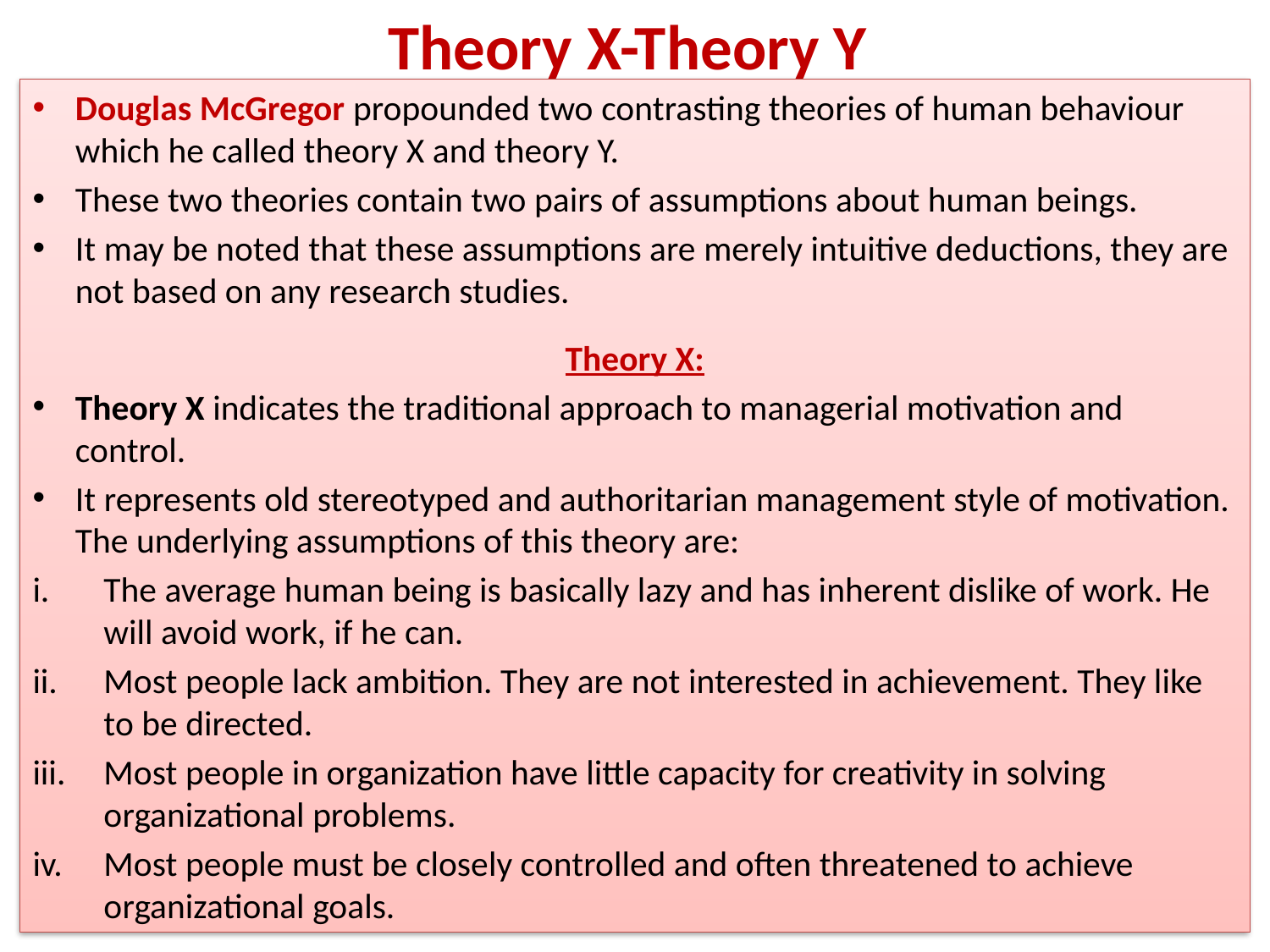

# Theory X-Theory Y
Douglas McGregor propounded two contrasting theories of human behaviour which he called theory X and theory Y.
These two theories contain two pairs of assumptions about human beings.
It may be noted that these assumptions are merely intuitive deductions, they are not based on any research studies.

Theory X:
Theory X indicates the traditional approach to managerial motivation and control.
It represents old stereotyped and authoritarian management style of motivation. The underlying assumptions of this theory are:
The average human being is basically lazy and has inherent dislike of work. He will avoid work, if he can.
Most people lack ambition. They are not interested in achievement. They like to be directed.
Most people in organization have little capacity for creativity in solving organizational problems.
Most people must be closely controlled and often threatened to achieve organizational goals.